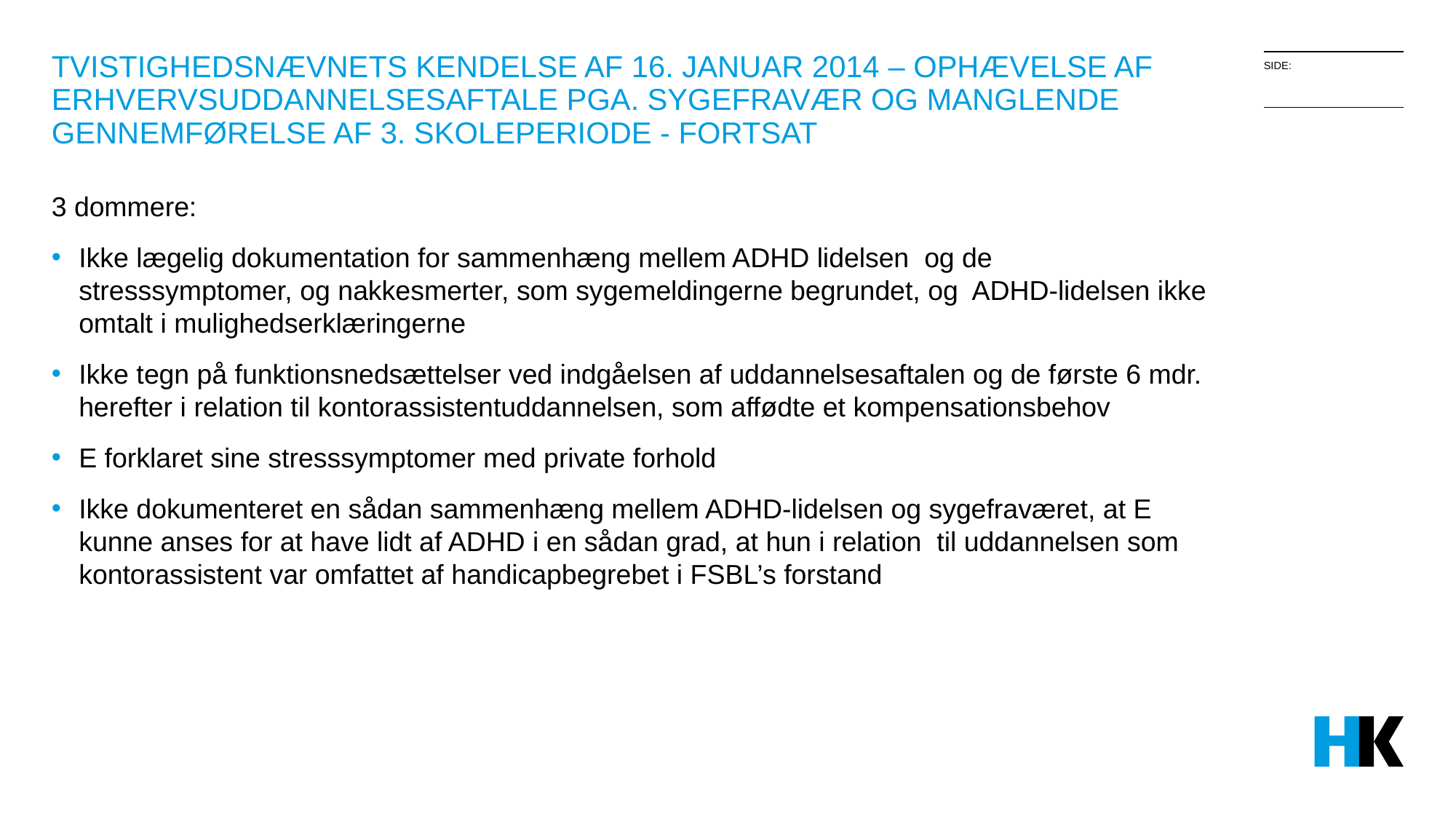

# TVISTIGHEDSNÆVNETS KENDELSE AF 16. JANUAR 2014 – Ophævelse af erhvervsuddannelsesaftale pga. sygefravær og manglende gennemførelse af 3. skoleperiode - fortsat
3 dommere:
Ikke lægelig dokumentation for sammenhæng mellem ADHD lidelsen  og de stresssymptomer, og nakkesmerter, som sygemeldingerne begrundet, og  ADHD-lidelsen ikke omtalt i mulighedserklæringerne
Ikke tegn på funktionsnedsættelser ved indgåelsen af uddannelsesaftalen og de første 6 mdr. herefter i relation til kontorassistentuddannelsen, som affødte et kompensationsbehov
E forklaret sine stresssymptomer med private forhold
Ikke dokumenteret en sådan sammenhæng mellem ADHD-lidelsen og sygefraværet, at E kunne anses for at have lidt af ADHD i en sådan grad, at hun i relation  til uddannelsen som kontorassistent var omfattet af handicapbegrebet i FSBL’s forstand